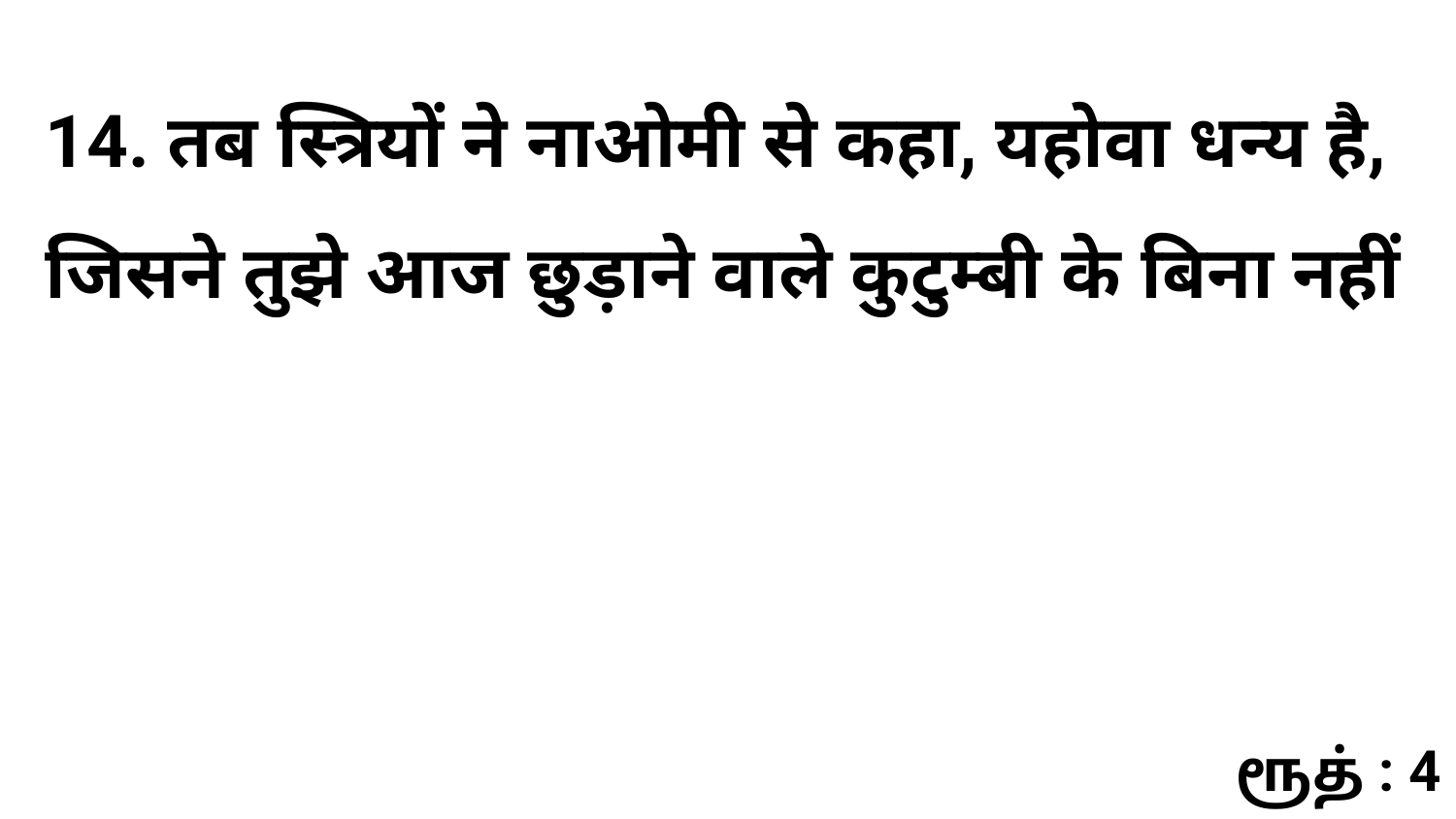

14. तब स्त्रियों ने नाओमी से कहा, यहोवा धन्य है, जिसने तुझे आज छुड़ाने वाले कुटुम्बी के बिना नहीं
ரூத் : 4